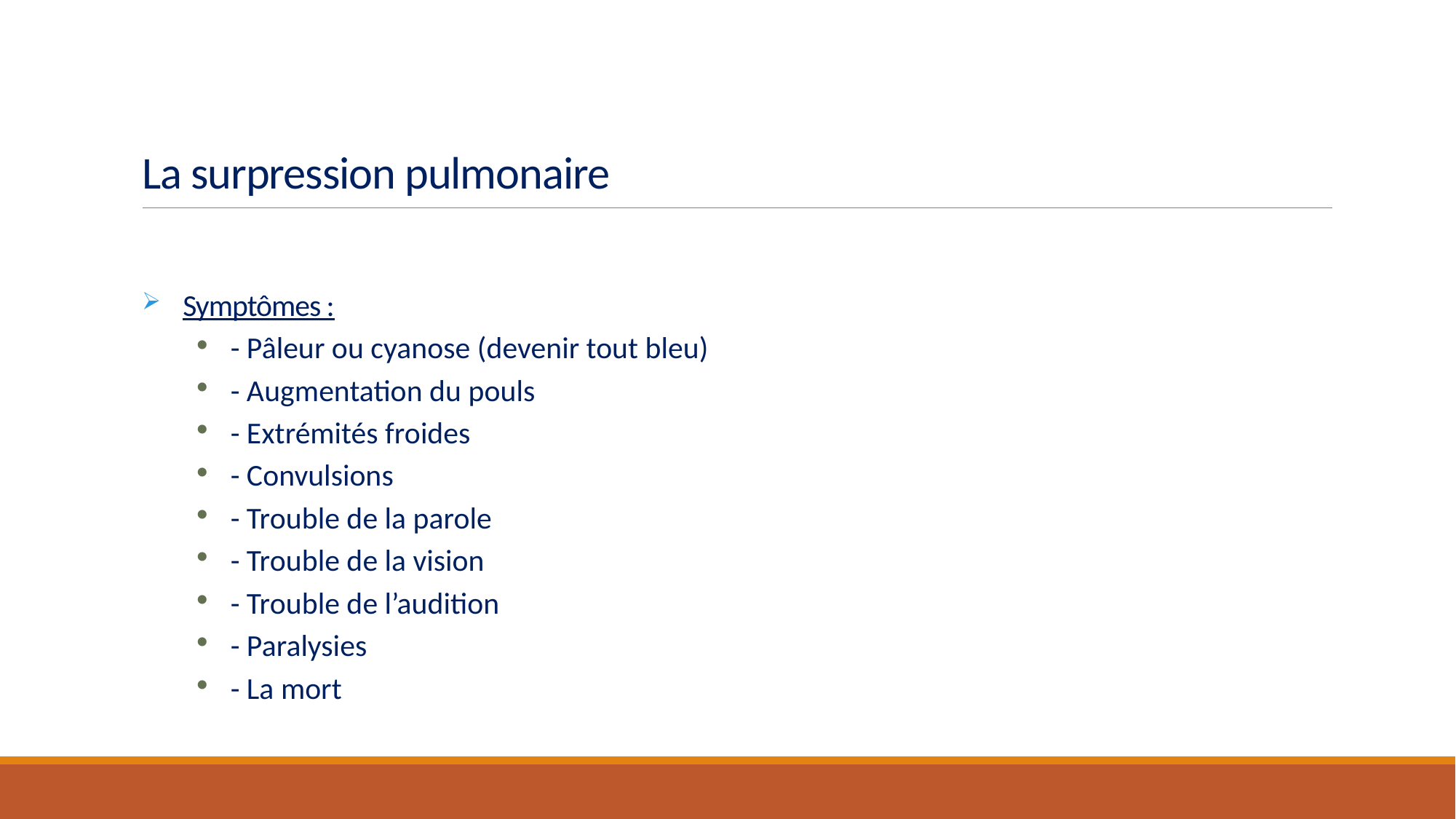

# La surpression pulmonaire
Symptômes :
- Pâleur ou cyanose (devenir tout bleu)
- Augmentation du pouls
- Extrémités froides
- Convulsions
- Trouble de la parole
- Trouble de la vision
- Trouble de l’audition
- Paralysies
- La mort